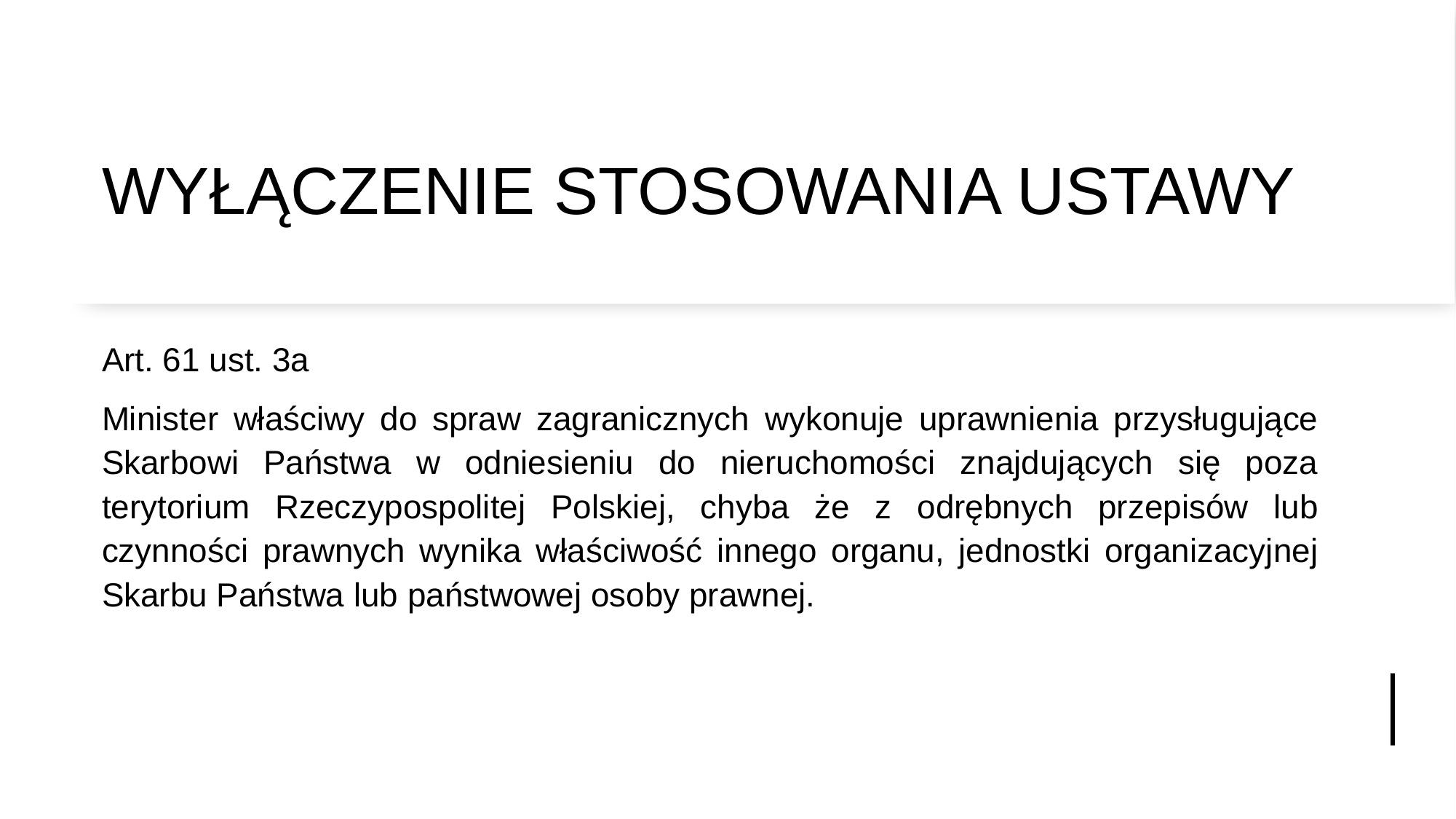

# WYŁĄCZENIE STOSOWANIA USTAWY
Art. 61 ust. 3a
Minister właściwy do spraw zagranicznych wykonuje uprawnienia przysługujące Skarbowi Państwa w odniesieniu do nieruchomości znajdujących się poza terytorium Rzeczypospolitej Polskiej, chyba że z odrębnych przepisów lub czynności prawnych wynika właściwość innego organu, jednostki organizacyjnej Skarbu Państwa lub państwowej osoby prawnej.